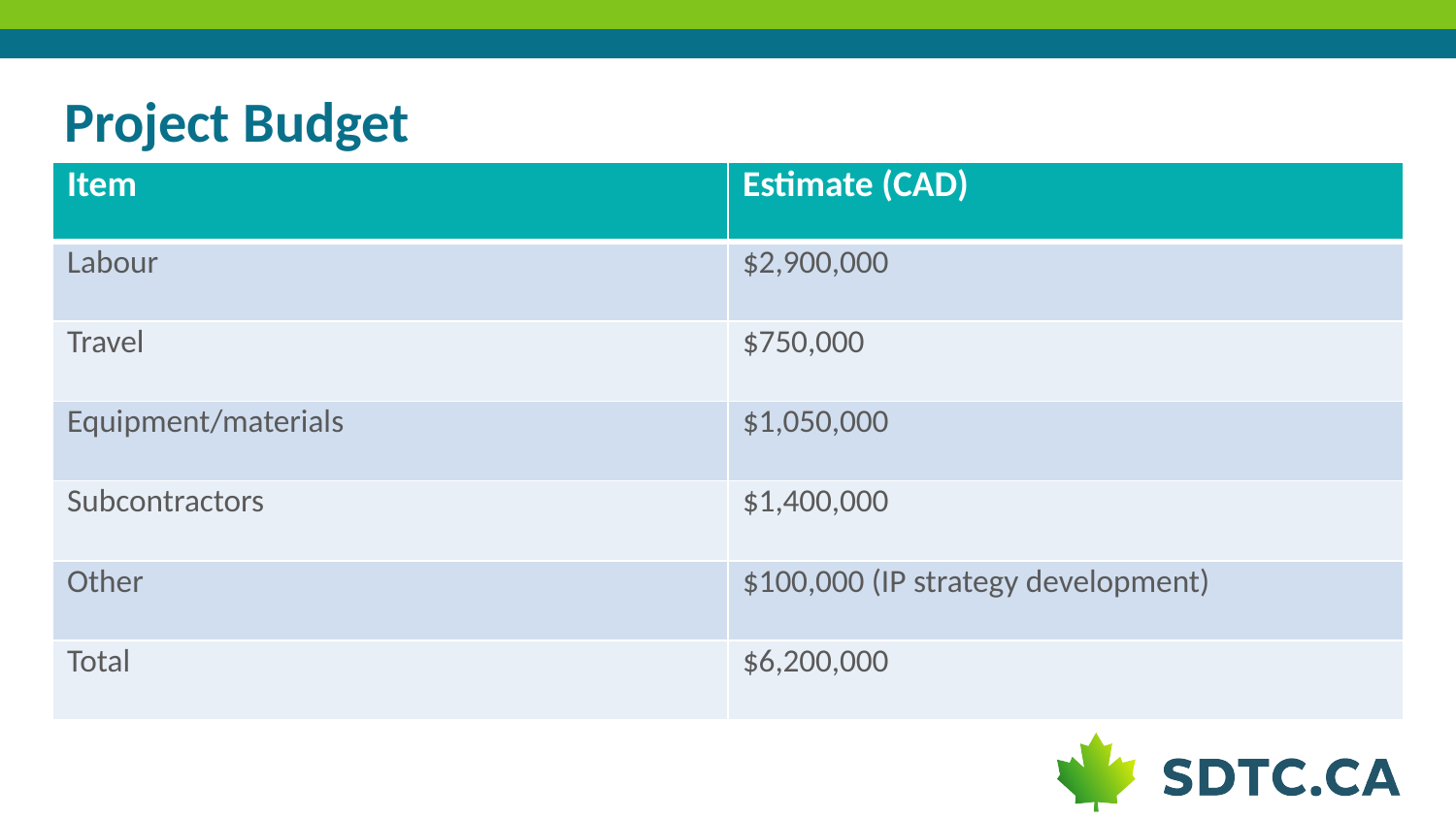

# Project Budget
| Item | Estimate (CAD) |
| --- | --- |
| Labour | $2,900,000 |
| Travel | $750,000 |
| Equipment/materials | $1,050,000 |
| Subcontractors | $1,400,000 |
| Other | $100,000 (IP strategy development) |
| Total | $6,200,000 |